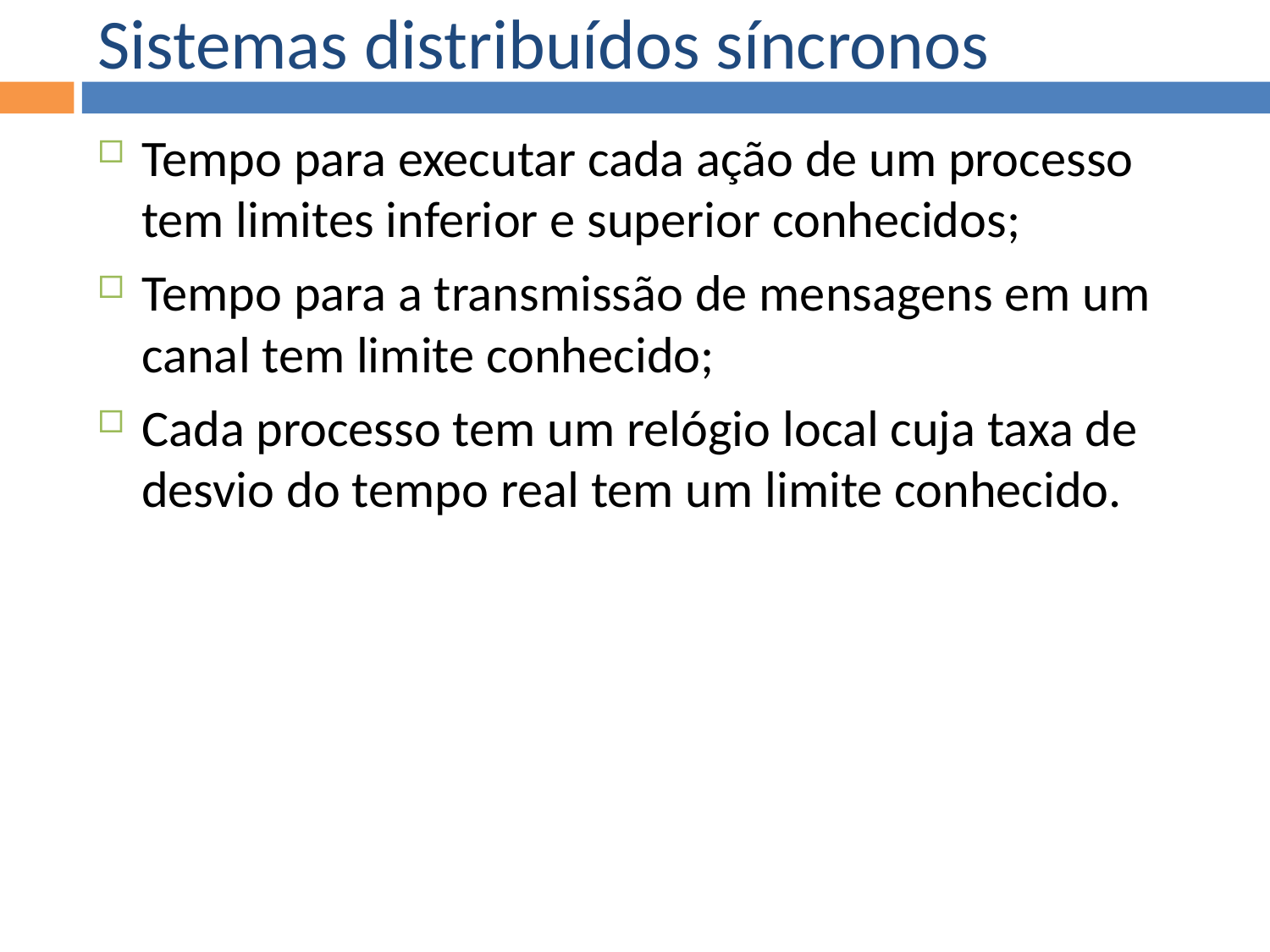

Sistemas distribuídos síncronos

Tempo para executar cada ação de um processo tem limites inferior e superior conhecidos;
Tempo para a transmissão de mensagens em um canal tem limite conhecido;
Cada processo tem um relógio local cuja taxa de desvio do tempo real tem um limite conhecido.